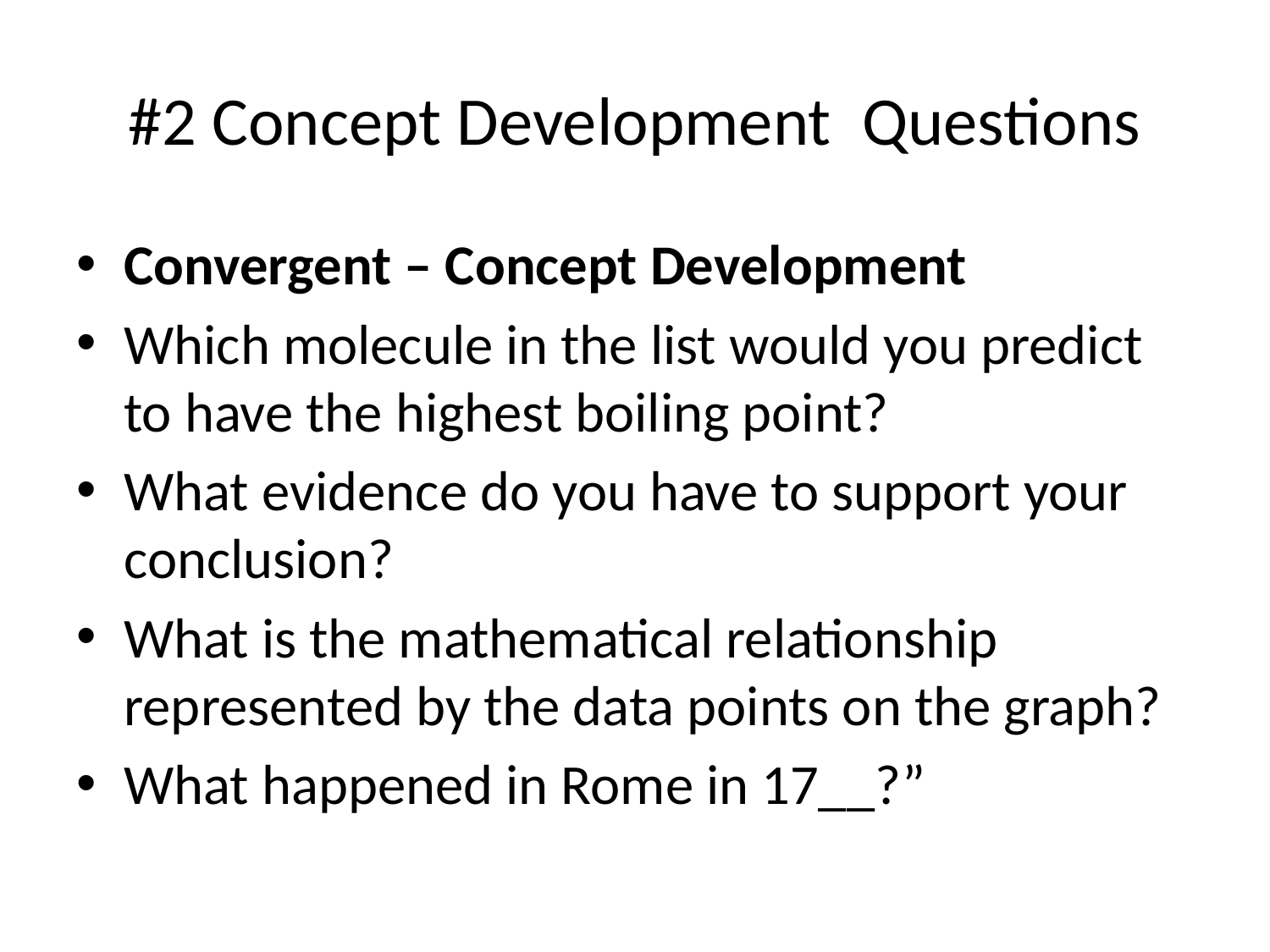

# #2 Concept Development  Questions
Convergent – Concept Development
Which molecule in the list would you predict to have the highest boiling point?
What evidence do you have to support your conclusion?
What is the mathematical relationship               represented by the data points on the graph?
What happened in Rome in 17__?”